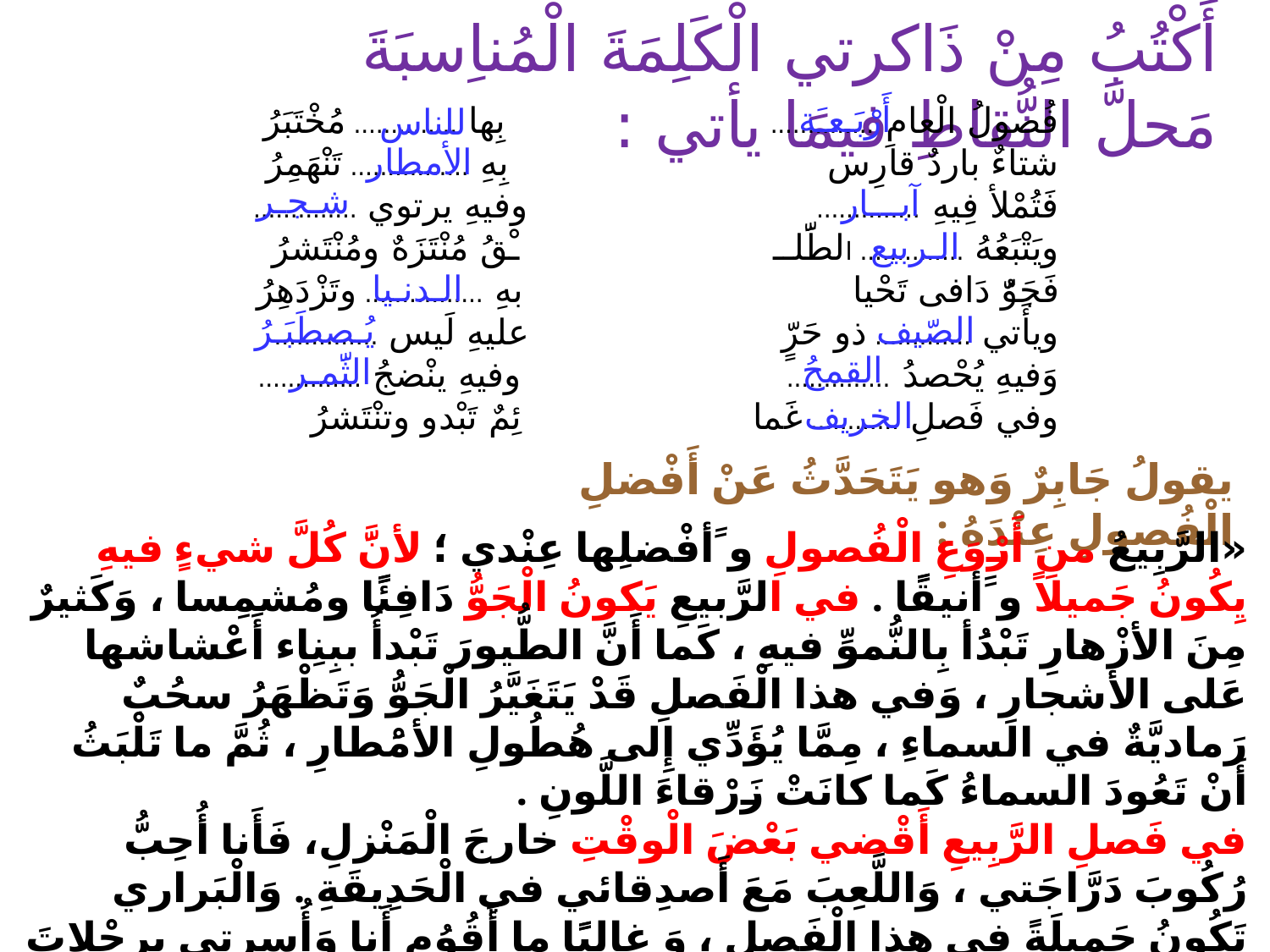

أَكْتُبُ مِنْ ذَاكرتي الْكَلِمَةَ الْمُناِسبَةَ مَحلَّ النُّقاطِ فيمَا يأتي :
 أَرْبَـعـَة
فُصولُ الْعامِ ..............                                  بِها .............. مُخْتَبَرُ
شتاءٌ باردٌ قارِس                             بِهِ ................ تَنْهَمِرُ
فَتُمْلأ فِيهِ ..............                                     وفيهِ يرتوي ..............
ويَتْبَعُهُ .............. الطَّلــ                       ـْقُ مُنْتَزَهٌ ومُنْتَشرُ
فَجَوٌّ دَافى تَحْيا                              بهِ ................ وتَزْدَهِرُ
ويأَتي ............. ذو حَرٍّ                       عليهِ لَيس ..............
وَفيهِ يُحْصدُ ..............                                  وفيهِ ينْضجُ ..............
وفي فَصلِ ............ غَما                     ئِمٌ تَبْدو وتنْتَشرُ
 للناس
 الأمطار
 شـجـر
 آبـــار
 الـربيع
 الـدنـيا
 يُـصطَبَـرُ
 الصّيف
 القمحُ
 الثَّمـر
 الخريف
يقولُ جَابِرٌ وَهو يَتَحَدَّثُ عَنْ أَفْضلِ الْفُصولِ عِنْدَهُ :
«الرَّبِيعُ منِ أَرْوَعِ الْفُصولِ و ََأفْضلِها عِنْدي ؛ لأنََّ كُلَّ شيءٍ فيهِ يِكُونُ جَميلاً و ََأنيقًًا . في الرَّبيعِ يَكونُ الْجَوُّ دَافِئًًا ومُشمِسا ، وَكَثيرٌ مِنَ الأزْهارِ تَبْدَُأ بِالنُّموِّ فيهِ ، كَما أَنَّ الطُّيورَ تَبْدأُ ببِنِاء أَعْشاشها عَلى الأشجارِ ، وَفي هذا الْفَصلِ قَدْ يَتَغَيَّرُ الْجَوُّ وَتَظْهَرُ سحُبٌ رَماديَّةٌ في السماءِ ، مِمَّا يُؤَدِّي إِلى هُطُولِ الأمَْطارِ ، ثُمَّ ما تَلْبَثُ أَنْ تَعُودَ السماءُ كَما كانَتْ زَرْقاءَ اللَّونِ .
في فَصلِ الرَّبِيعِ أَقْضي بَعْضَ الْوقْتِ خارجَ الْمَنْزلِ، فَأَنا أُحِبُّ رُكُوبَ دَرَّاجَتي ، وَاللَّعِبَ مَعَ أَصدِقائي في الْحَدِيقَةِ . وَالْبَراري تَكُونُ جَميلَةً في هذا الْفَصلِ ، وَ غالِبًًا ما أَقُوُم أَنا وَأُسرتي بِرِحْلاتٍَ بَرِّيَّةٍ كُلَّ يَوْمِ خَمِيسٍ .
أَنا أُحِبُّ الرَّبيعَ جدًّا فَهُو يَجْعَلُني أَشعُرُ بِالسعادَةِ وَالْحَيويِّةِ »